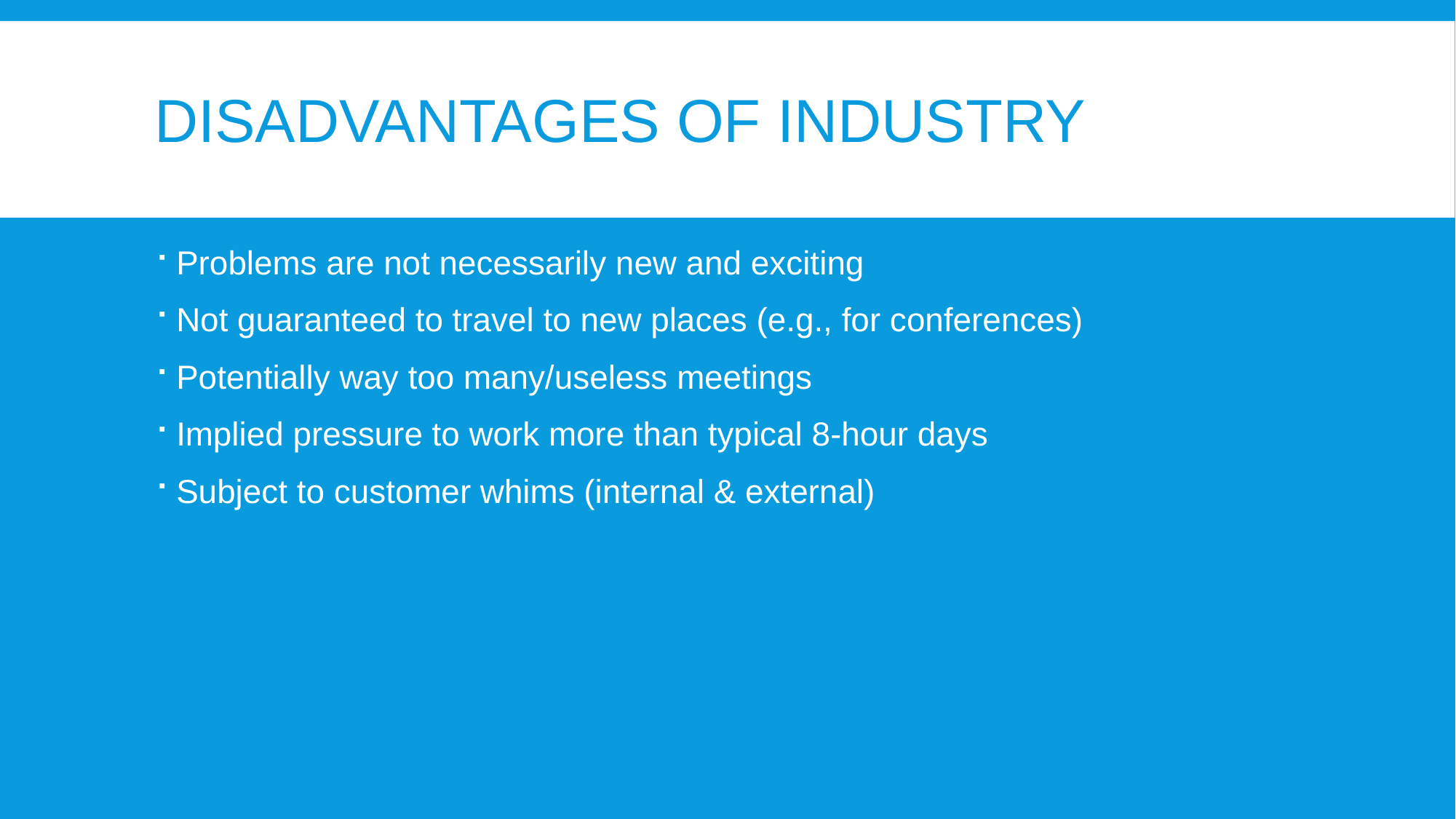

# Disadvantages of industry
Problems are not necessarily new and exciting
Not guaranteed to travel to new places (e.g., for conferences)
Potentially way too many/useless meetings
Implied pressure to work more than typical 8-hour days
Subject to customer whims (internal & external)